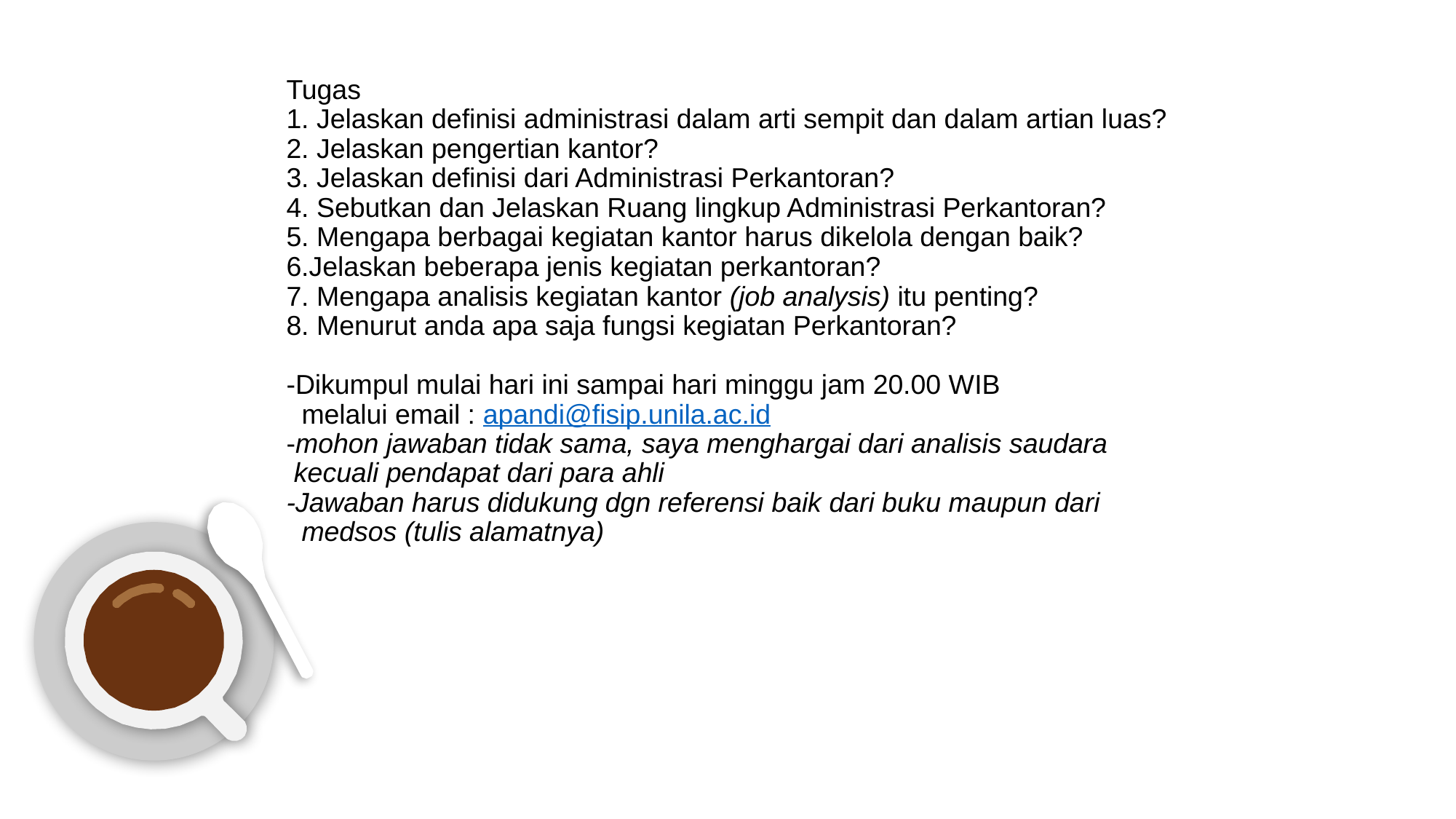

# Tugas 1. Jelaskan definisi administrasi dalam arti sempit dan dalam artian luas? 2. Jelaskan pengertian kantor? 3. Jelaskan definisi dari Administrasi Perkantoran? 4. Sebutkan dan Jelaskan Ruang lingkup Administrasi Perkantoran? 5. Mengapa berbagai kegiatan kantor harus dikelola dengan baik? 6.Jelaskan beberapa jenis kegiatan perkantoran? 7. Mengapa analisis kegiatan kantor (job analysis) itu penting? 8. Menurut anda apa saja fungsi kegiatan Perkantoran? -Dikumpul mulai hari ini sampai hari minggu jam 20.00 WIB melalui email : apandi@fisip.unila.ac.id -mohon jawaban tidak sama, saya menghargai dari analisis saudara kecuali pendapat dari para ahli -Jawaban harus didukung dgn referensi baik dari buku maupun dari medsos (tulis alamatnya)